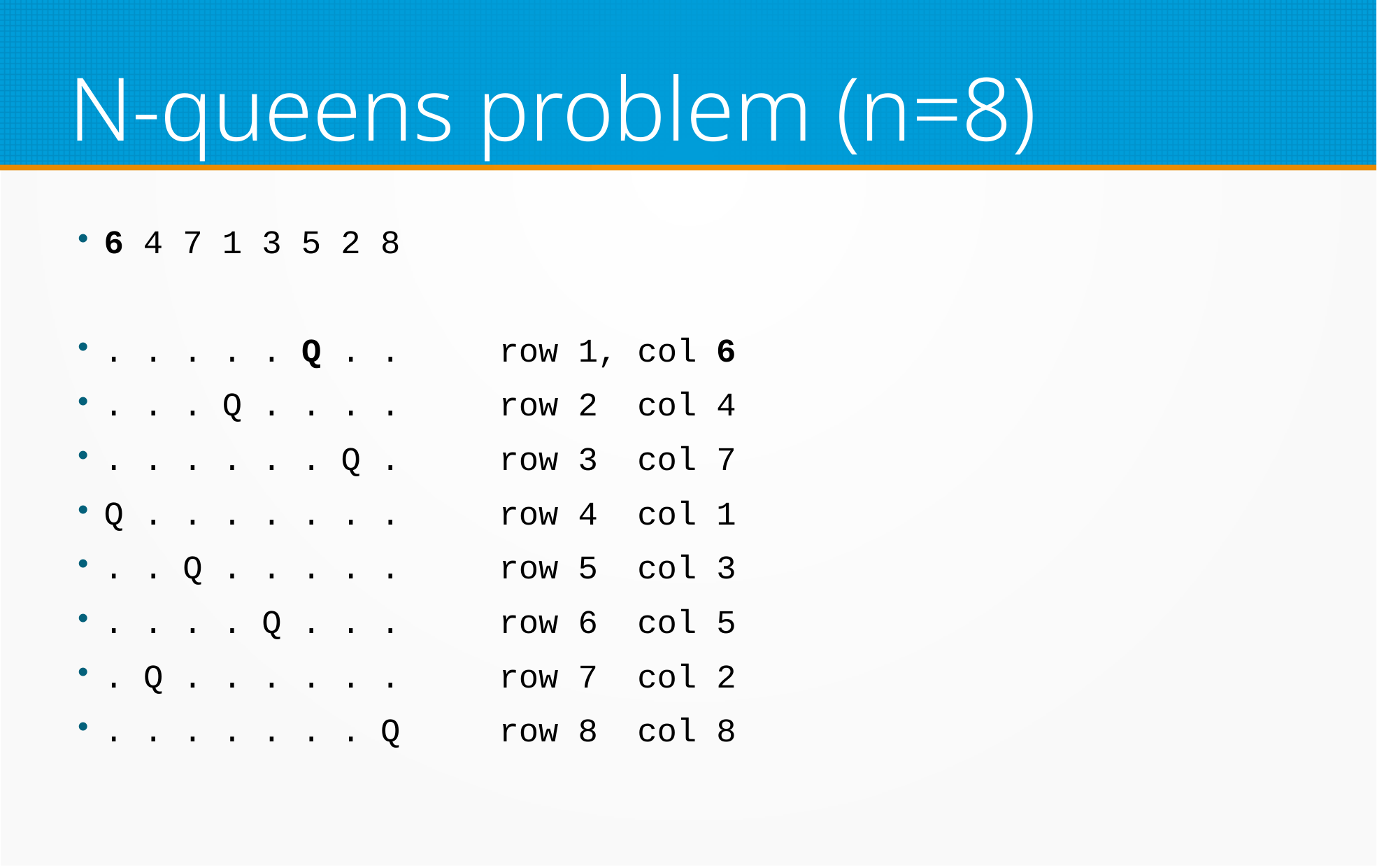

N-queens problem (n=8)
6 4 7 1 3 5 2 8

. . . . . Q . .     row 1, col 6
. . . Q . . . .     row 2  col 4
. . . . . . Q .     row 3  col 7
Q . . . . . . .     row 4  col 1
. . Q . . . . .     row 5  col 3
. . . . Q . . .     row 6  col 5
. Q . . . . . .     row 7  col 2
. . . . . . . Q     row 8  col 8